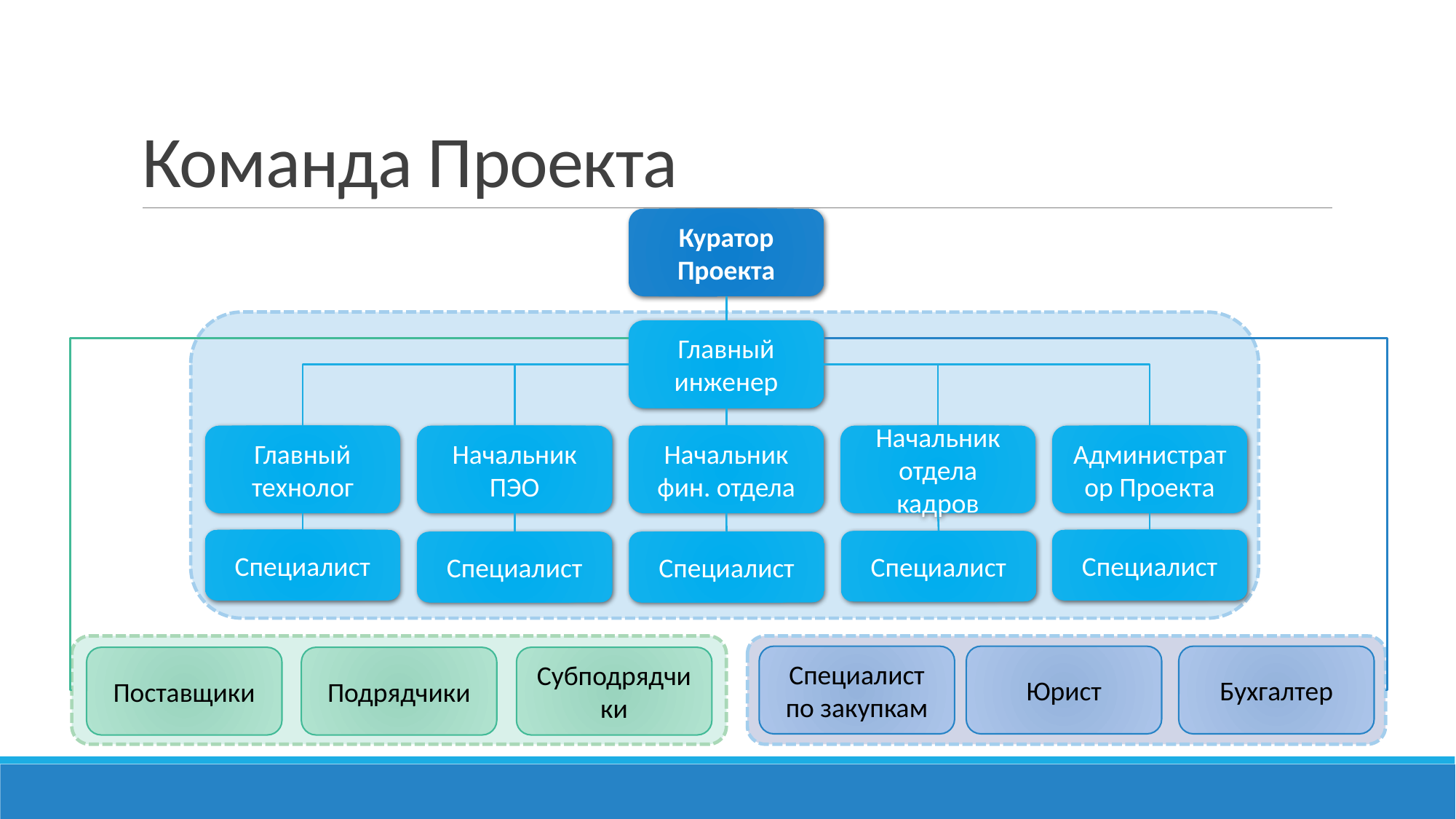

# Команда Проекта
Куратор Проекта

Главный инженер
Главный технолог
Начальник ПЭО
Начальник фин. отдела
Начальник отдела кадров
Администратор Проекта
Специалист
Специалист
Специалист
Специалист
Специалист

Специалист по закупкам
Юрист
Бухгалтер
Поставщики
Подрядчики
Субподрядчики